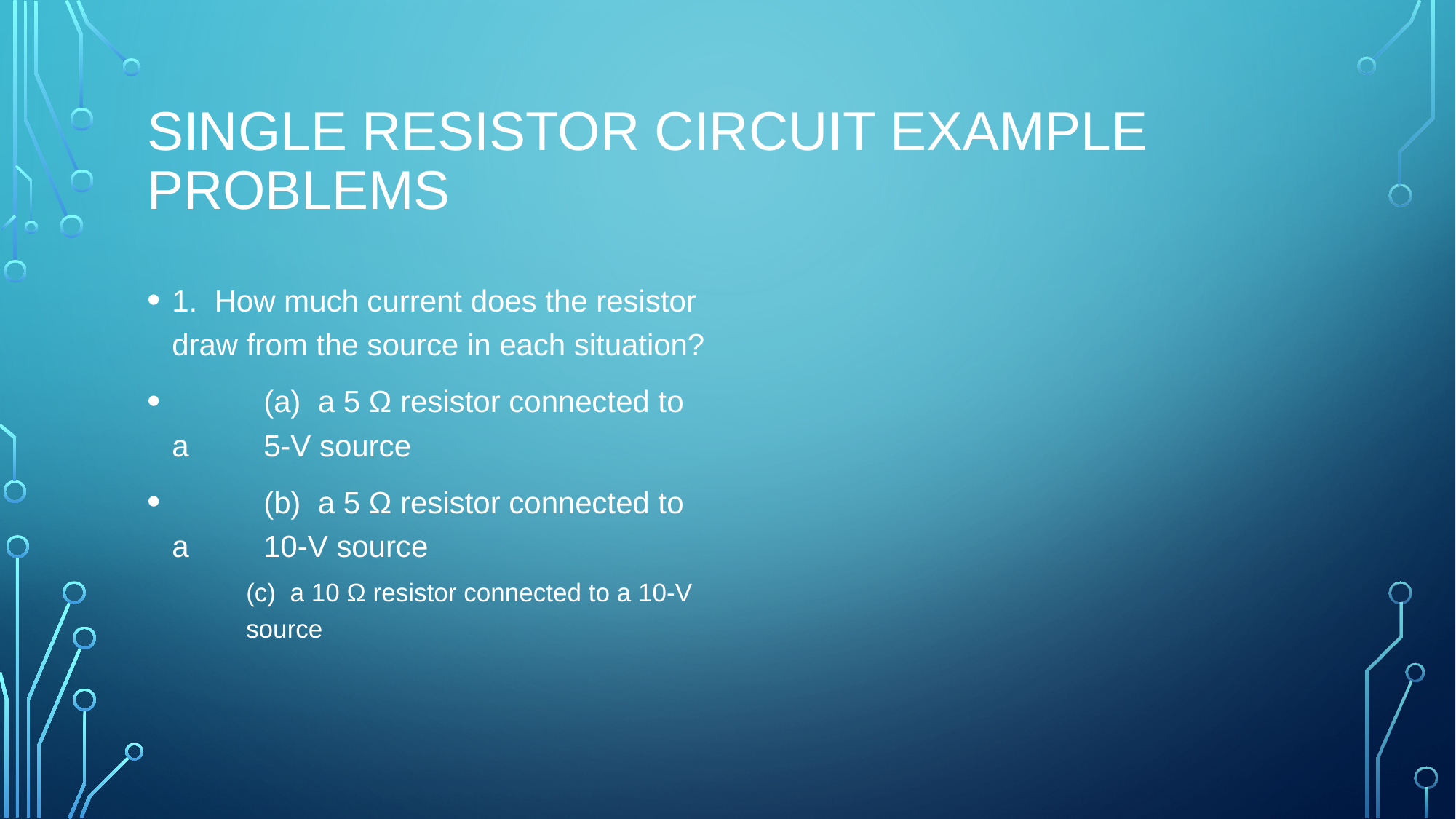

# Single Resistor Circuit Example Problems
1.  How much current does the resistor draw from the source in each situation?
	(a)  a 5 Ω resistor connected to a 	5-V source
	(b)  a 5 Ω resistor connected to a 	10-V source
(c)  a 10 Ω resistor connected to a 10-V source